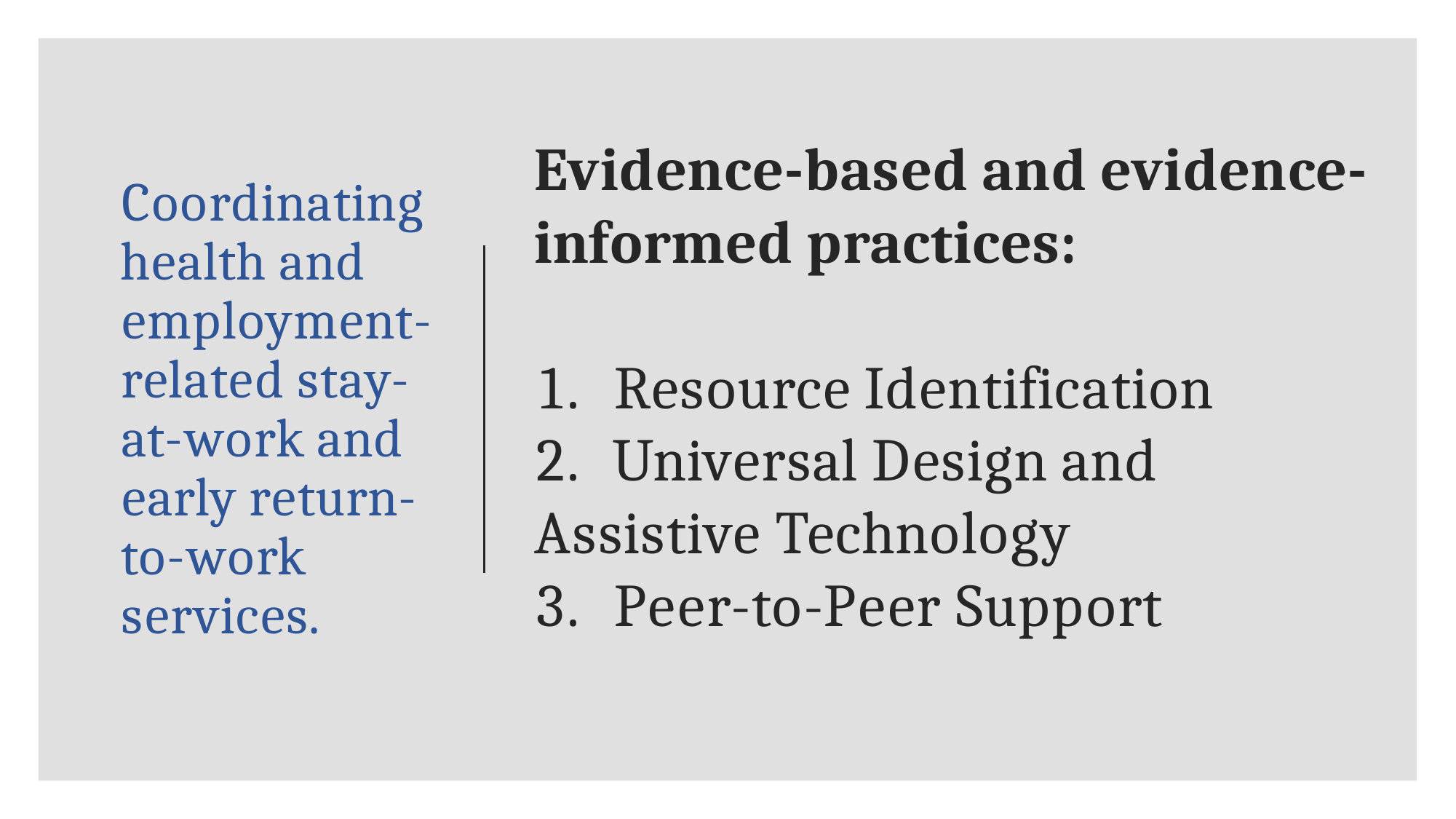

# Evidence-based and evidence-informed practices: 1.	Resource Identification 2.	Universal Design and 	Assistive Technology 3.	Peer-to-Peer Support
Coordinating health and employment-related stay-at-work and early return-to-work services.